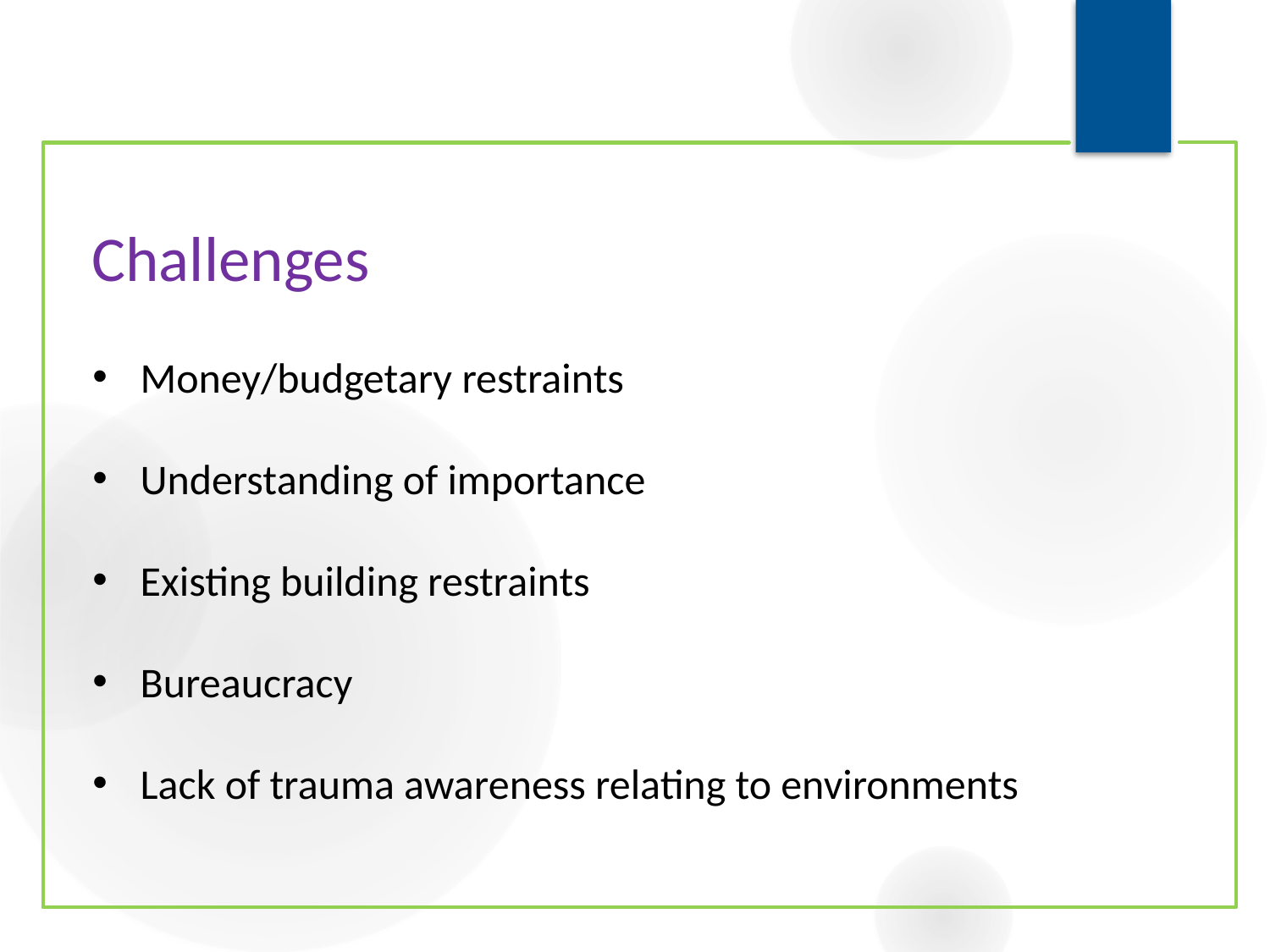

# Challenges
Money/budgetary restraints
Understanding of importance
Existing building restraints
Bureaucracy
Lack of trauma awareness relating to environments